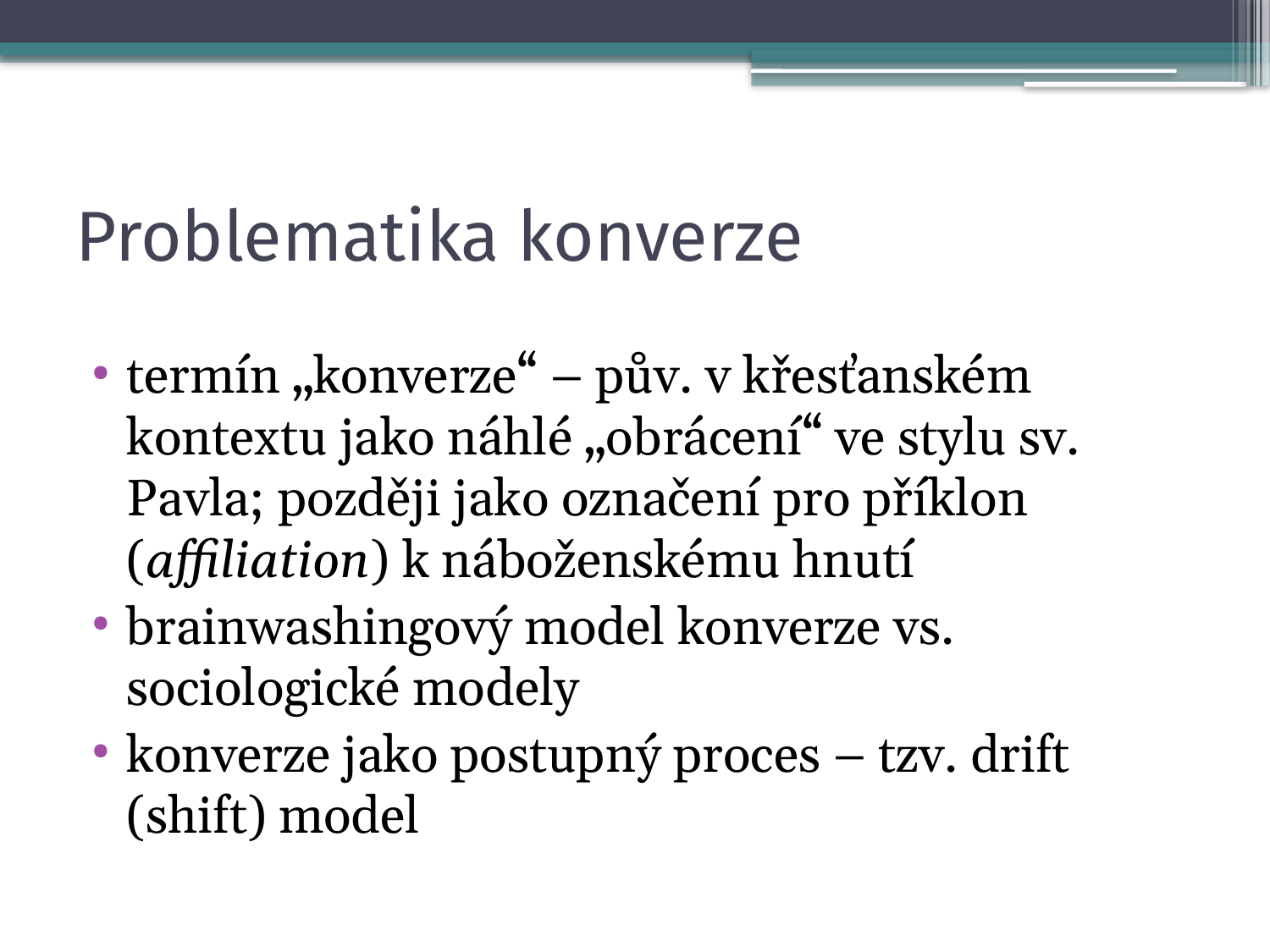

# Problematika konverze
termín „konverze“ – pův. v křesťanském kontextu jako náhlé „obrácení“ ve stylu sv. Pavla; později jako označení pro příklon (affiliation) k náboženskému hnutí
brainwashingový model konverze vs. sociologické modely
konverze jako postupný proces – tzv. drift (shift) model